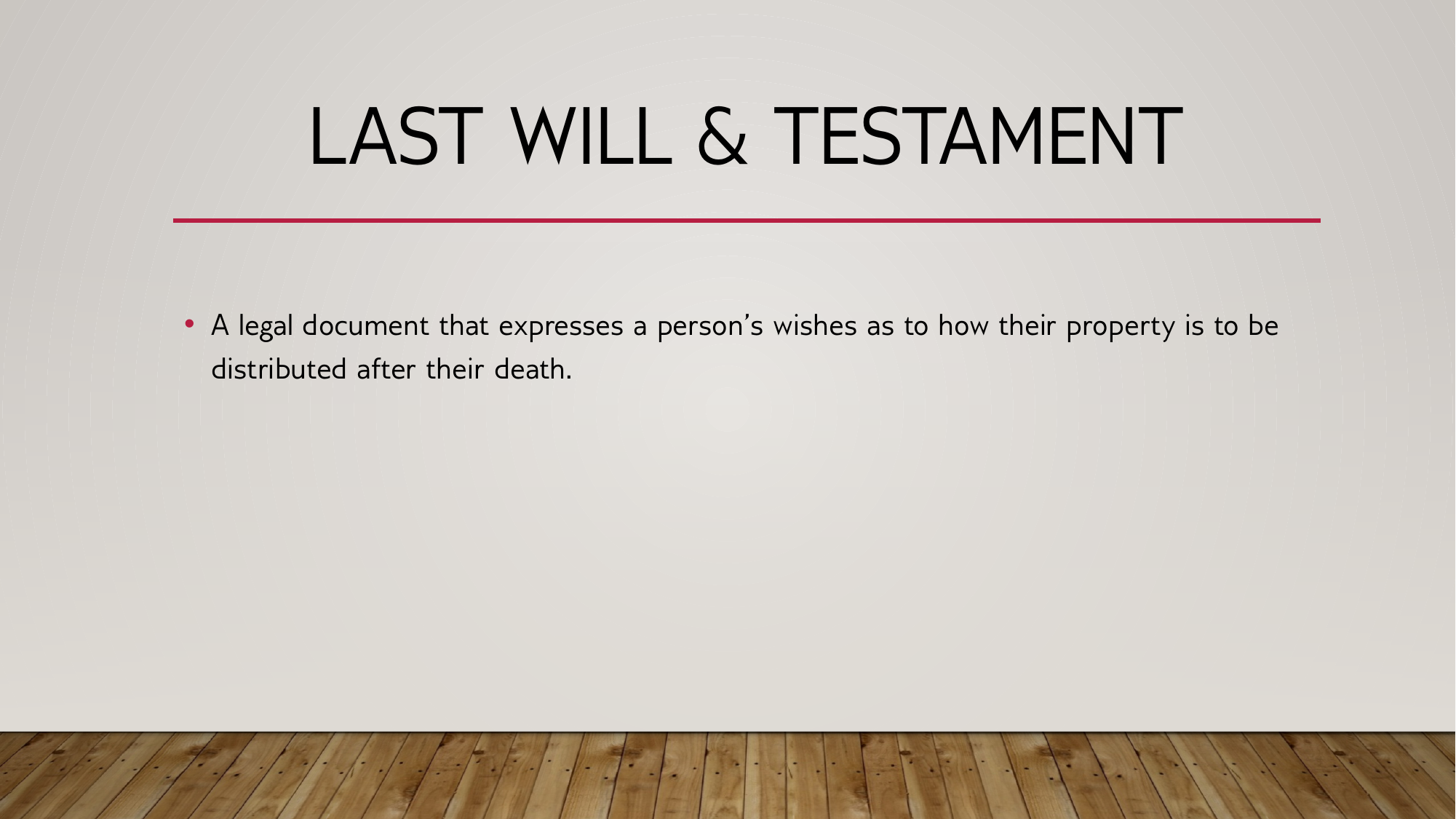

# last will & testament

A legal document that expresses a person’s wishes as to how their property is to be distributed after their death.